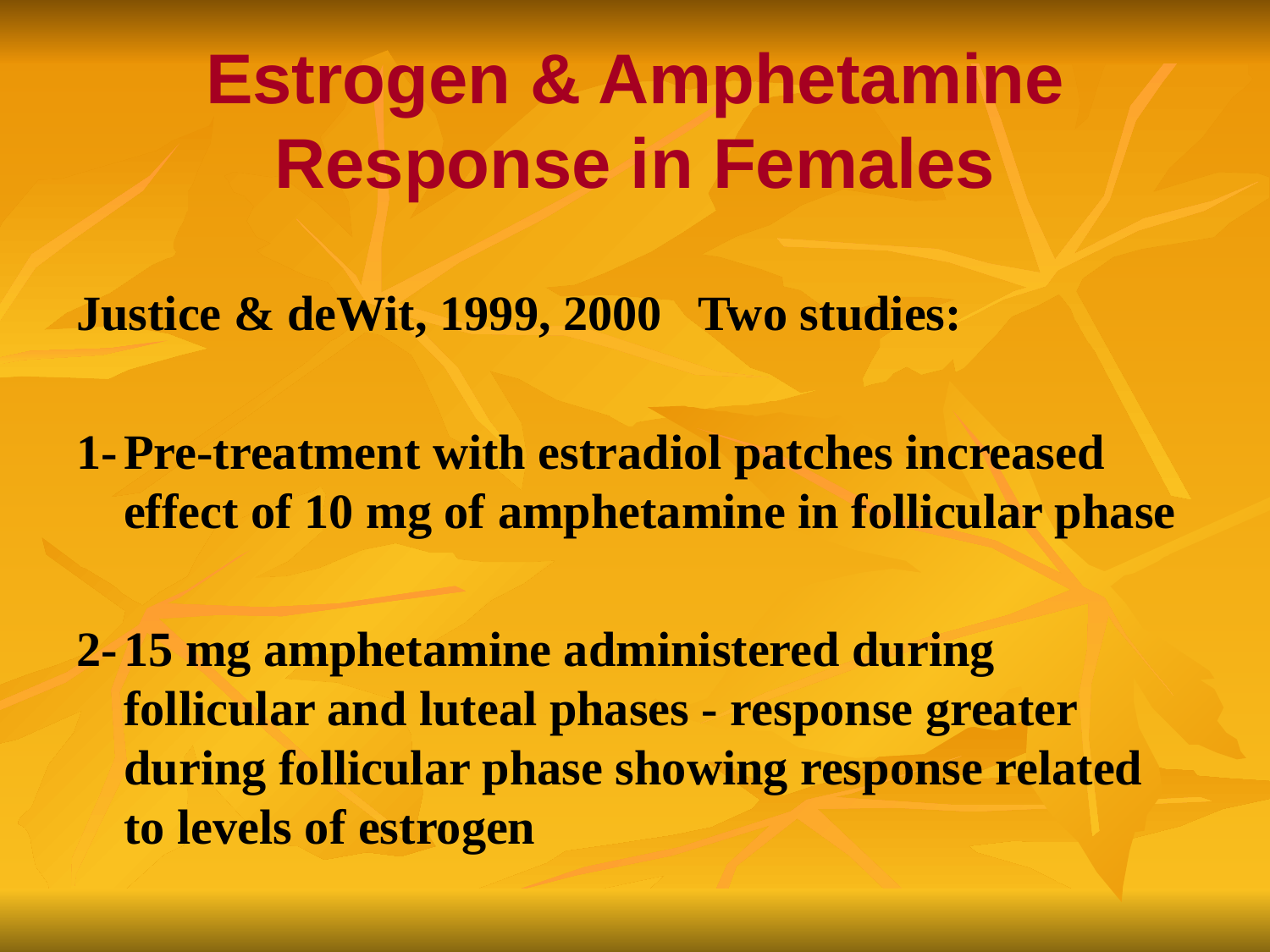

# Estrogen & Amphetamine Response in Females
Justice & deWit, 1999, 2000   Two studies:

1-	Pre-treatment with estradiol patches increased effect of 10 mg of amphetamine in follicular phase

2-	15 mg amphetamine administered during follicular and luteal phases - response greater during follicular phase showing response related to levels of estrogen